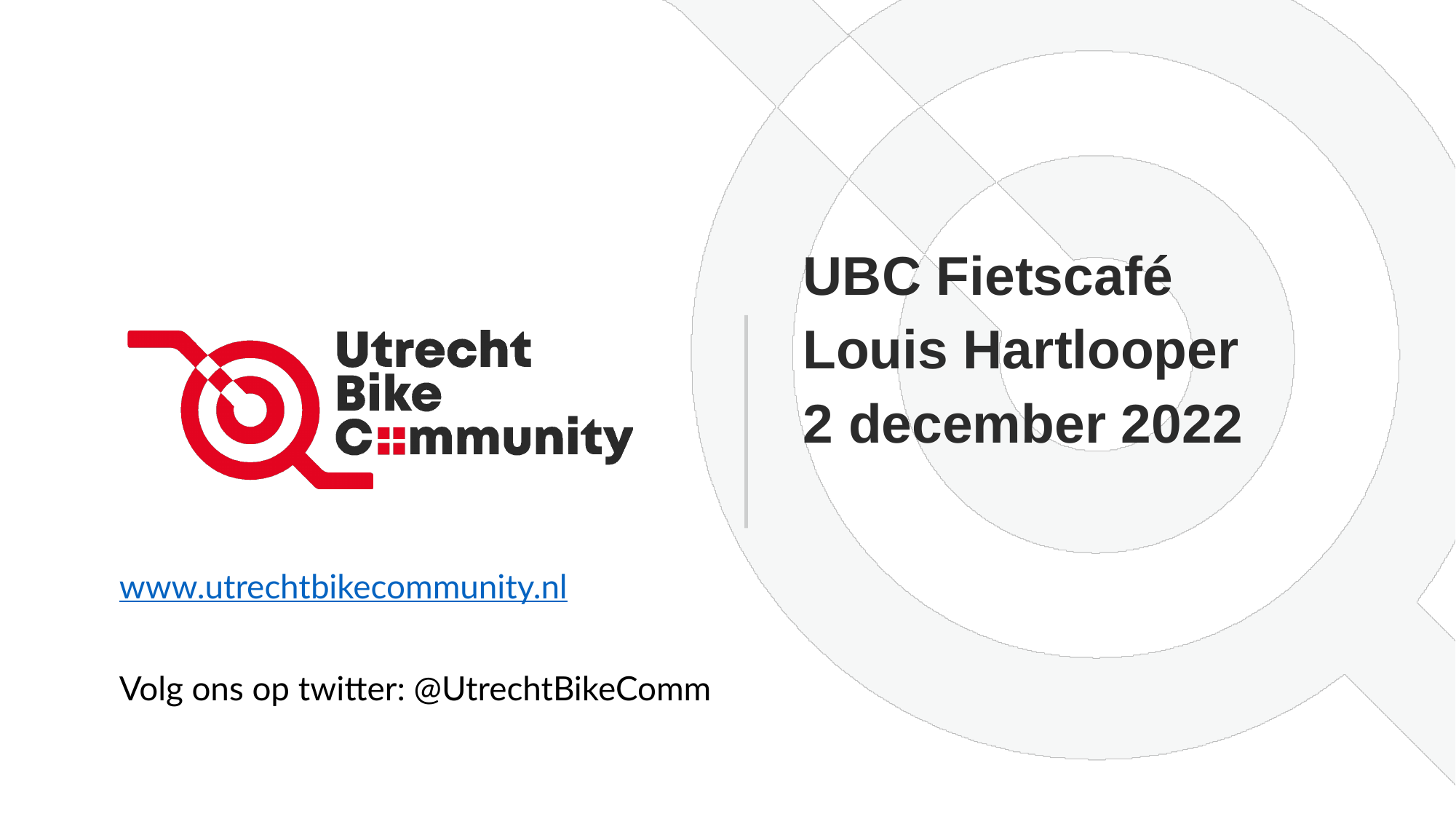

UBC Fietscafé
Louis Hartlooper
2 december 2022
www.utrechtbikecommunity.nl

Volg ons op twitter: @UtrechtBikeComm